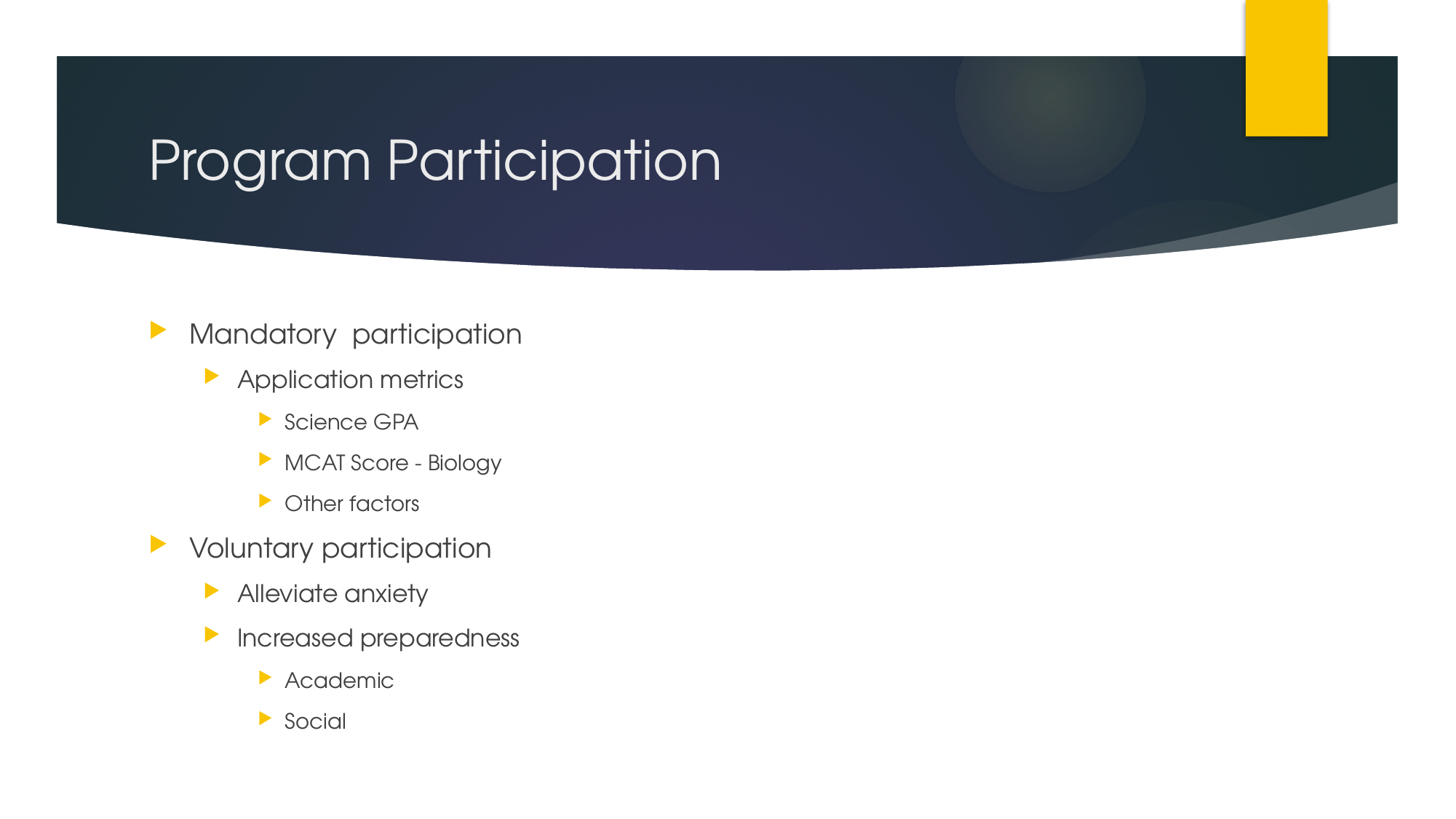

# Program Participation
Mandatory  participation
Application metrics
Science GPA
MCAT Score - Biology
Other factors
Voluntary participation
Alleviate anxiety
Increased preparedness
Academic
Social